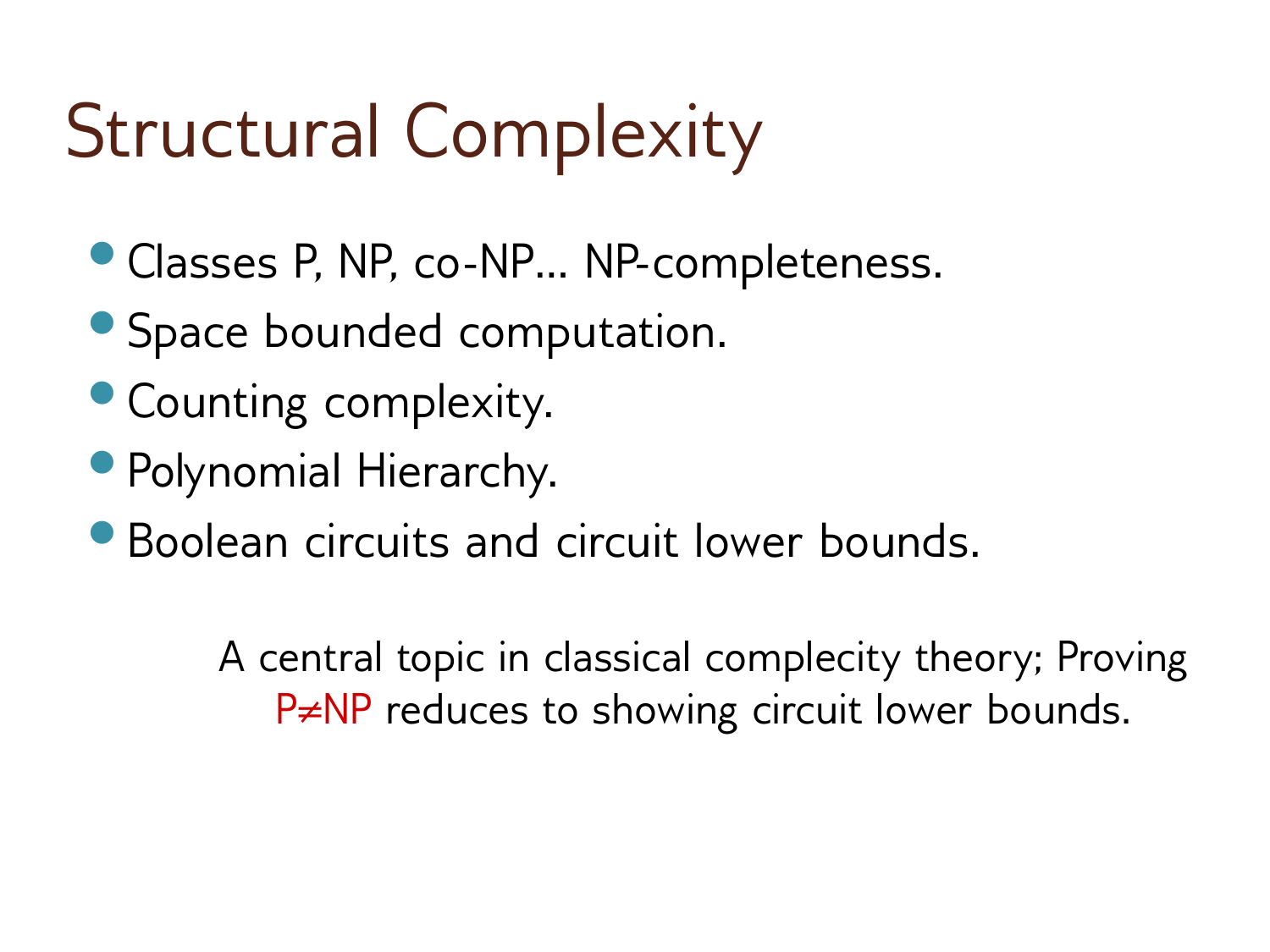

# Structural Complexity
Classes P, NP, co-NP… NP-completeness.
Space bounded computation.
Counting complexity.
Polynomial Hierarchy.
Boolean circuits and circuit lower bounds.

A central topic in classical complecity theory; Proving P≠NP reduces to showing circuit lower bounds.